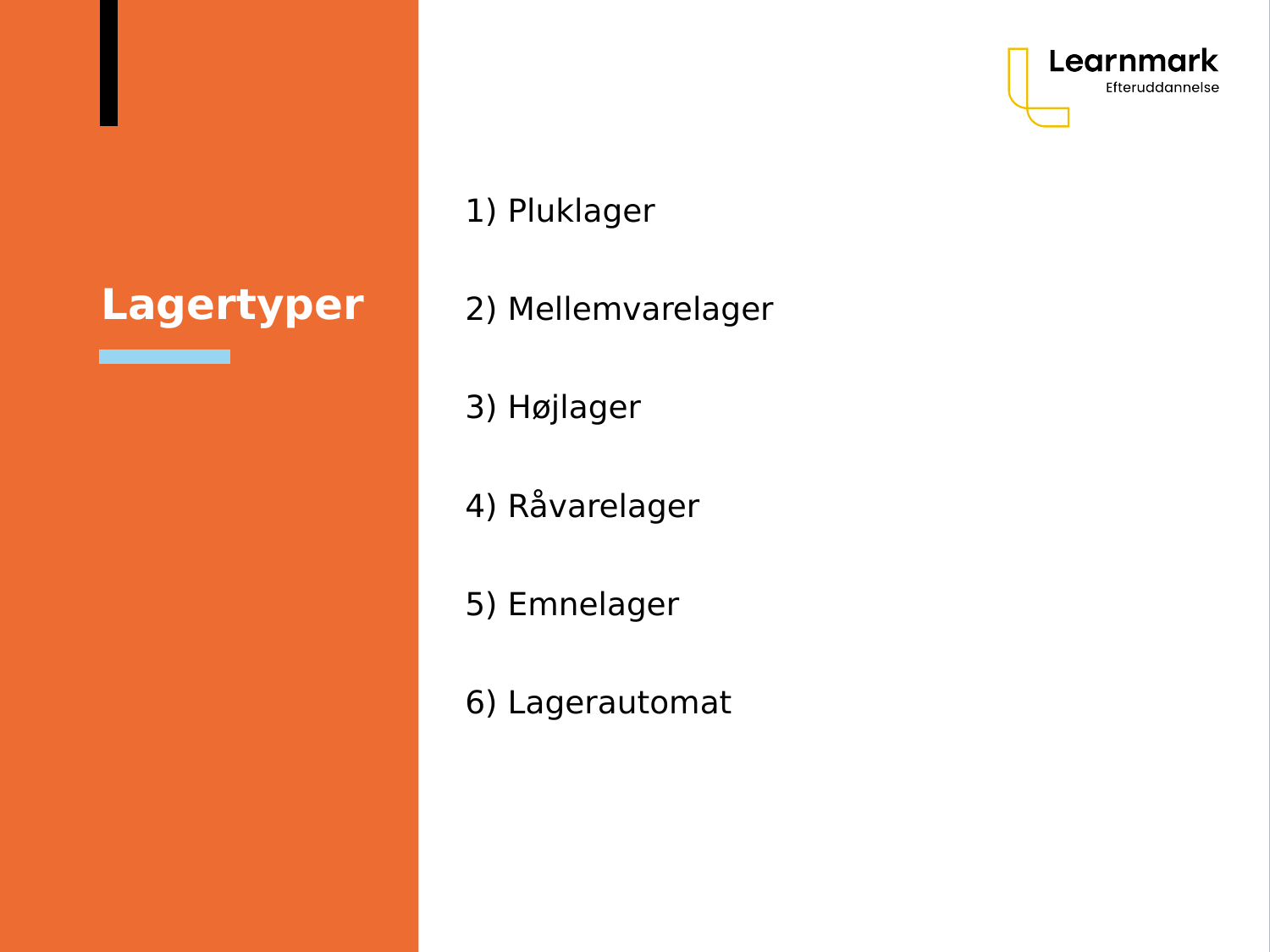

# Lagertyper
1) Pluklager

2) Mellemvarelager

3) Højlager

4) Råvarelager

5) Emnelager

6) Lagerautomat